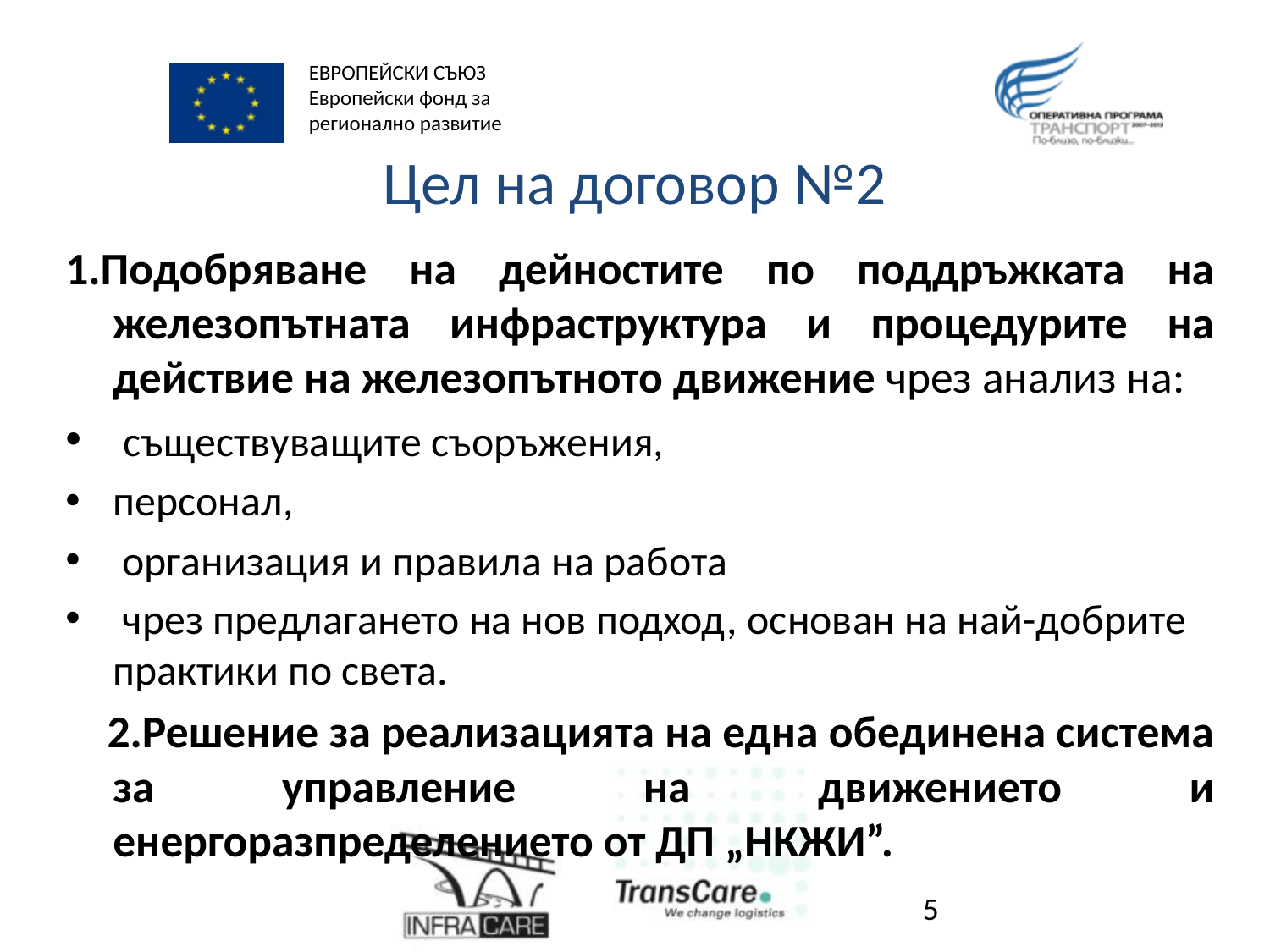

# Цел на договор №2
1.Подобряване на дейностите по поддръжката на железопътната инфраструктура и процедурите на действие на железопътното движение чрез анализ на:
 съществуващите съоръжения,
персонал,
 организация и правила на работа
 чрез предлагането на нов подход, основан на най-добрите практики по света.
    2.Решение за реализацията на една обединена система за управление на движението и енергоразпределението от ДП „НКЖИ”.